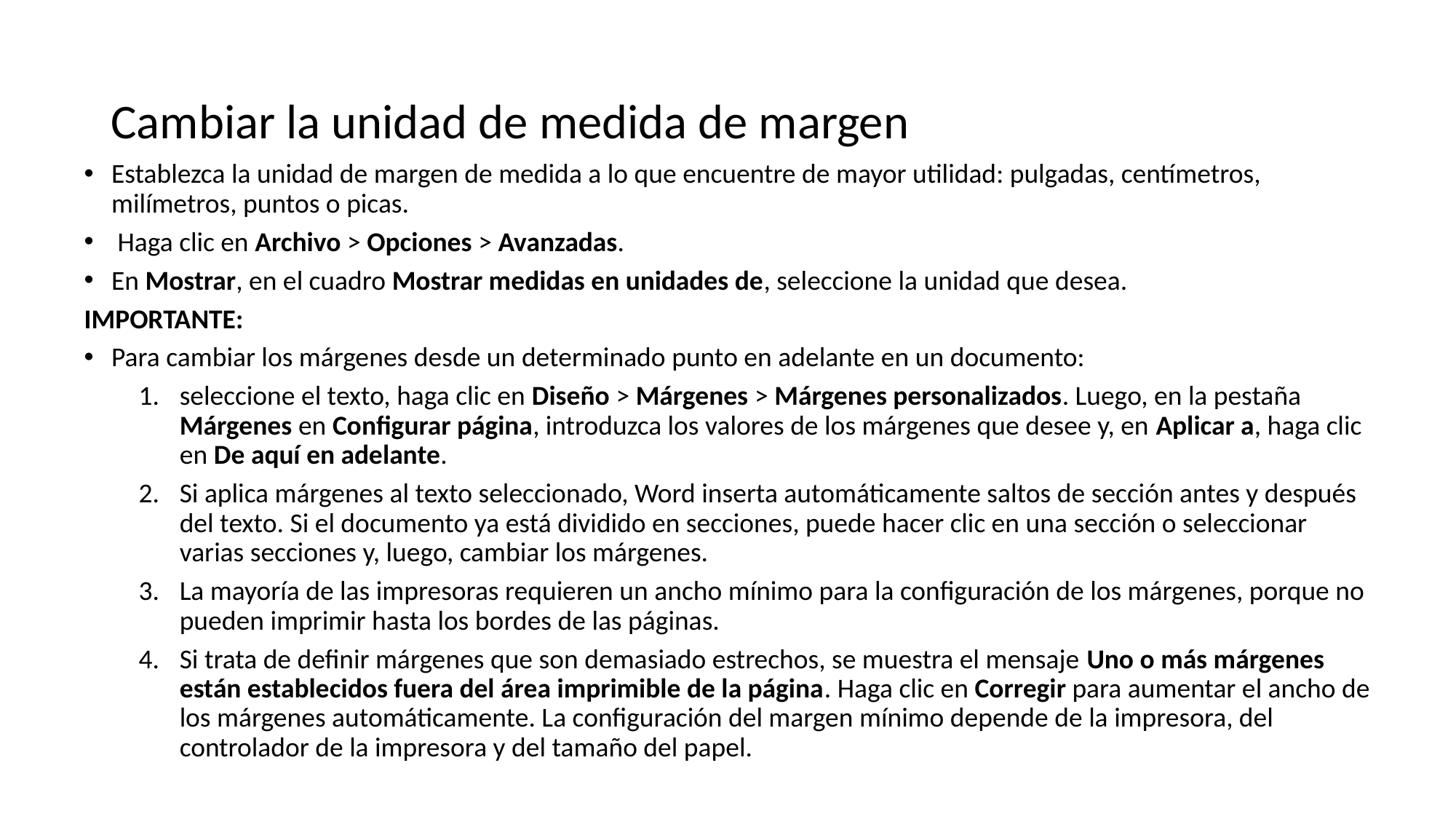

# Cambiar la unidad de medida de margen
Establezca la unidad de margen de medida a lo que encuentre de mayor utilidad: pulgadas, centímetros, milímetros, puntos o picas.
 Haga clic en Archivo > Opciones > Avanzadas.
En Mostrar, en el cuadro Mostrar medidas en unidades de, seleccione la unidad que desea.
IMPORTANTE:
Para cambiar los márgenes desde un determinado punto en adelante en un documento:
seleccione el texto, haga clic en Diseño > Márgenes > Márgenes personalizados. Luego, en la pestaña Márgenes en Configurar página, introduzca los valores de los márgenes que desee y, en Aplicar a, haga clic en De aquí en adelante.
Si aplica márgenes al texto seleccionado, Word inserta automáticamente saltos de sección antes y después del texto. Si el documento ya está dividido en secciones, puede hacer clic en una sección o seleccionar varias secciones y, luego, cambiar los márgenes.
La mayoría de las impresoras requieren un ancho mínimo para la configuración de los márgenes, porque no pueden imprimir hasta los bordes de las páginas.
Si trata de definir márgenes que son demasiado estrechos, se muestra el mensaje Uno o más márgenes están establecidos fuera del área imprimible de la página. Haga clic en Corregir para aumentar el ancho de los márgenes automáticamente. La configuración del margen mínimo depende de la impresora, del controlador de la impresora y del tamaño del papel.